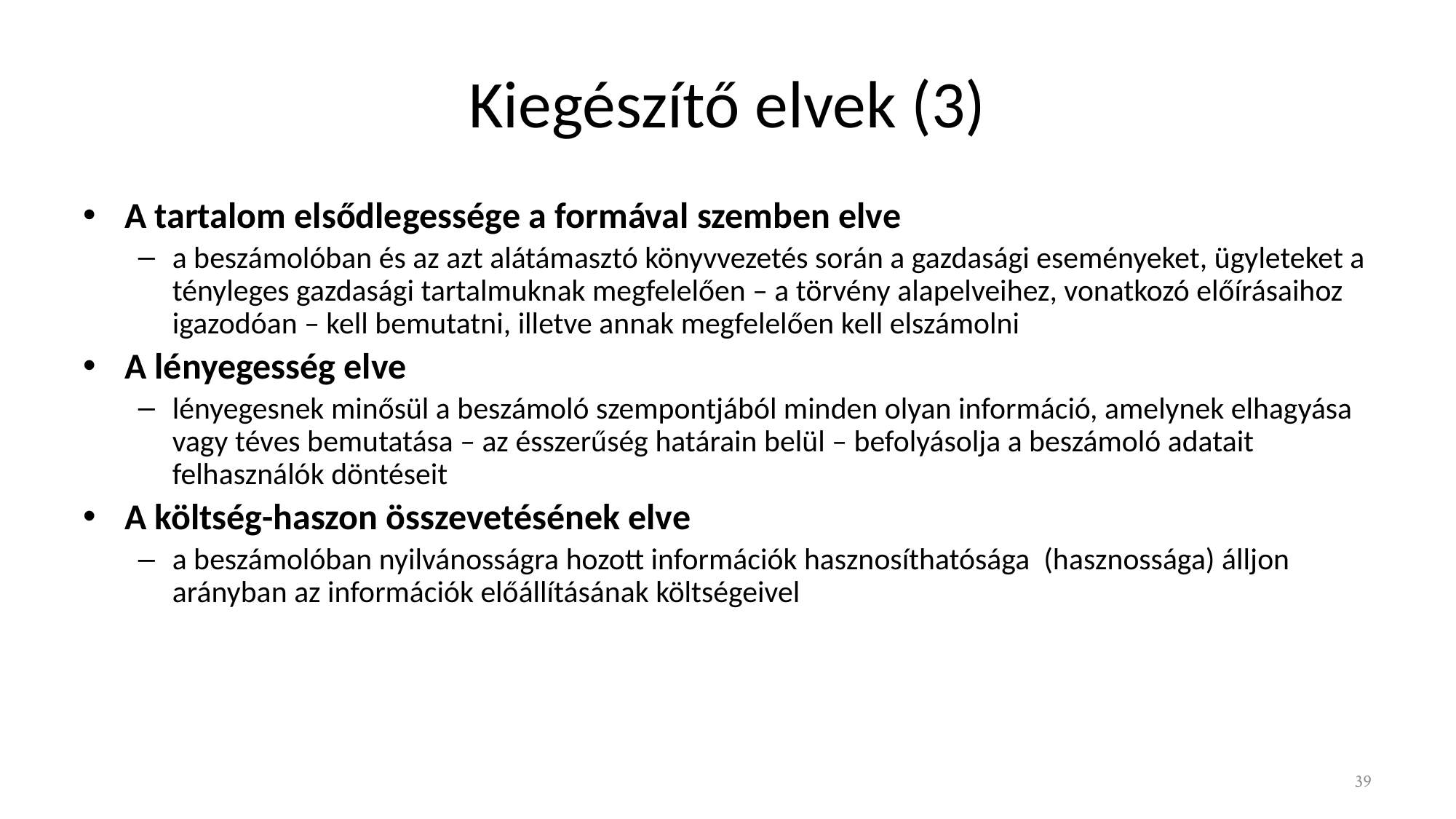

# Kiegészítő elvek (3)
A tartalom elsődlegessége a formával szemben elve
a beszámolóban és az azt alátámasztó könyvvezetés során a gazdasági eseményeket, ügyleteket a tényleges gazdasági tartalmuknak megfelelően – a törvény alapelveihez, vonatkozó előírásaihoz igazodóan – kell bemutatni, illetve annak megfelelően kell elszámolni
A lényegesség elve
lényegesnek minősül a beszámoló szempontjából minden olyan információ, amelynek elhagyása vagy téves bemutatása – az ésszerűség határain belül – befolyásolja a beszámoló adatait felhasználók döntéseit
A költség-haszon összevetésének elve
a beszámolóban nyilvánosságra hozott információk hasznosíthatósága  (hasznossága) álljon arányban az információk előállításának költségeivel
39